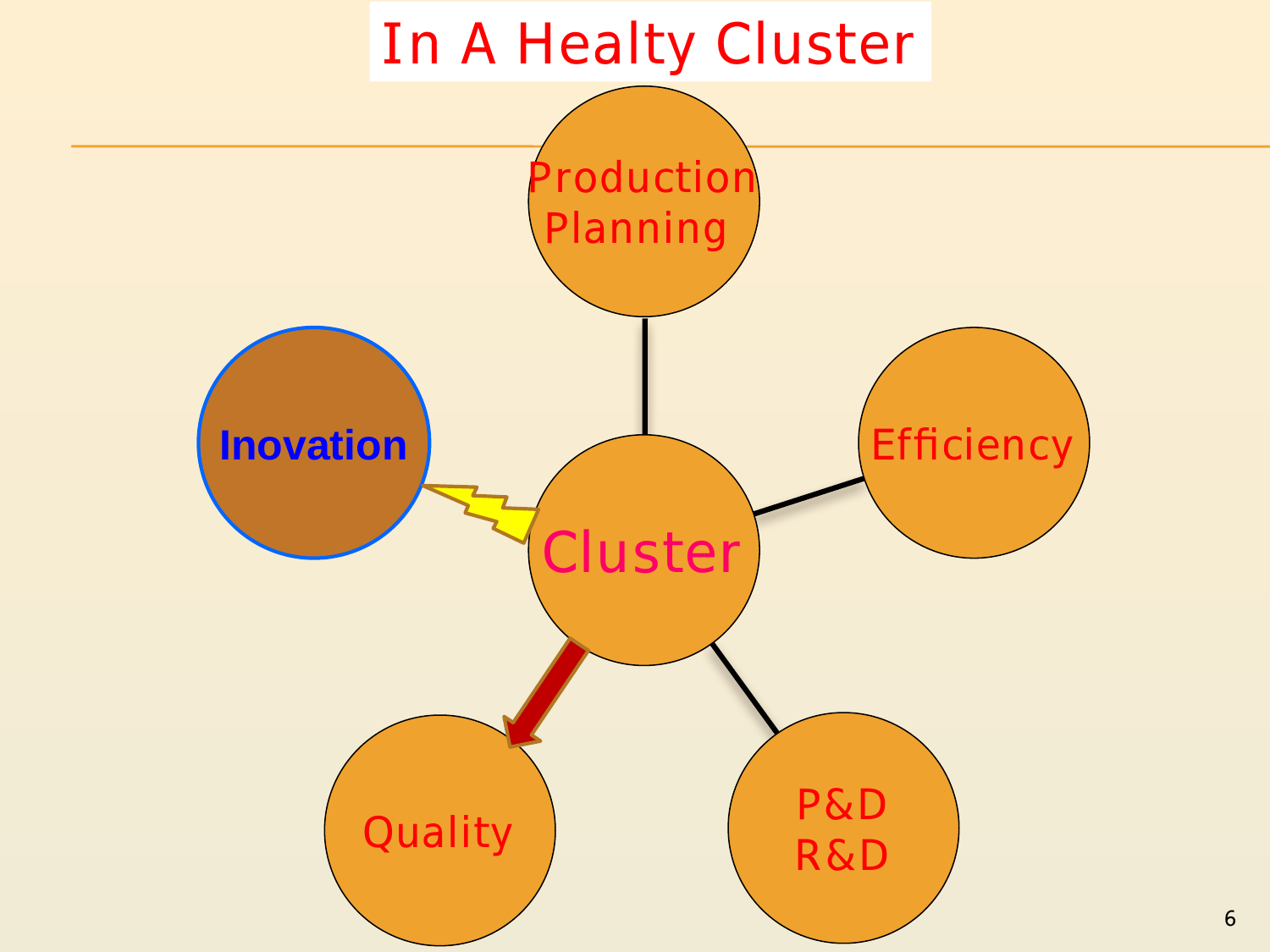

In A Healty Cluster
Production
Planning

Inovation
Efficiency
Cluster

P&D
R&D
Quality
6